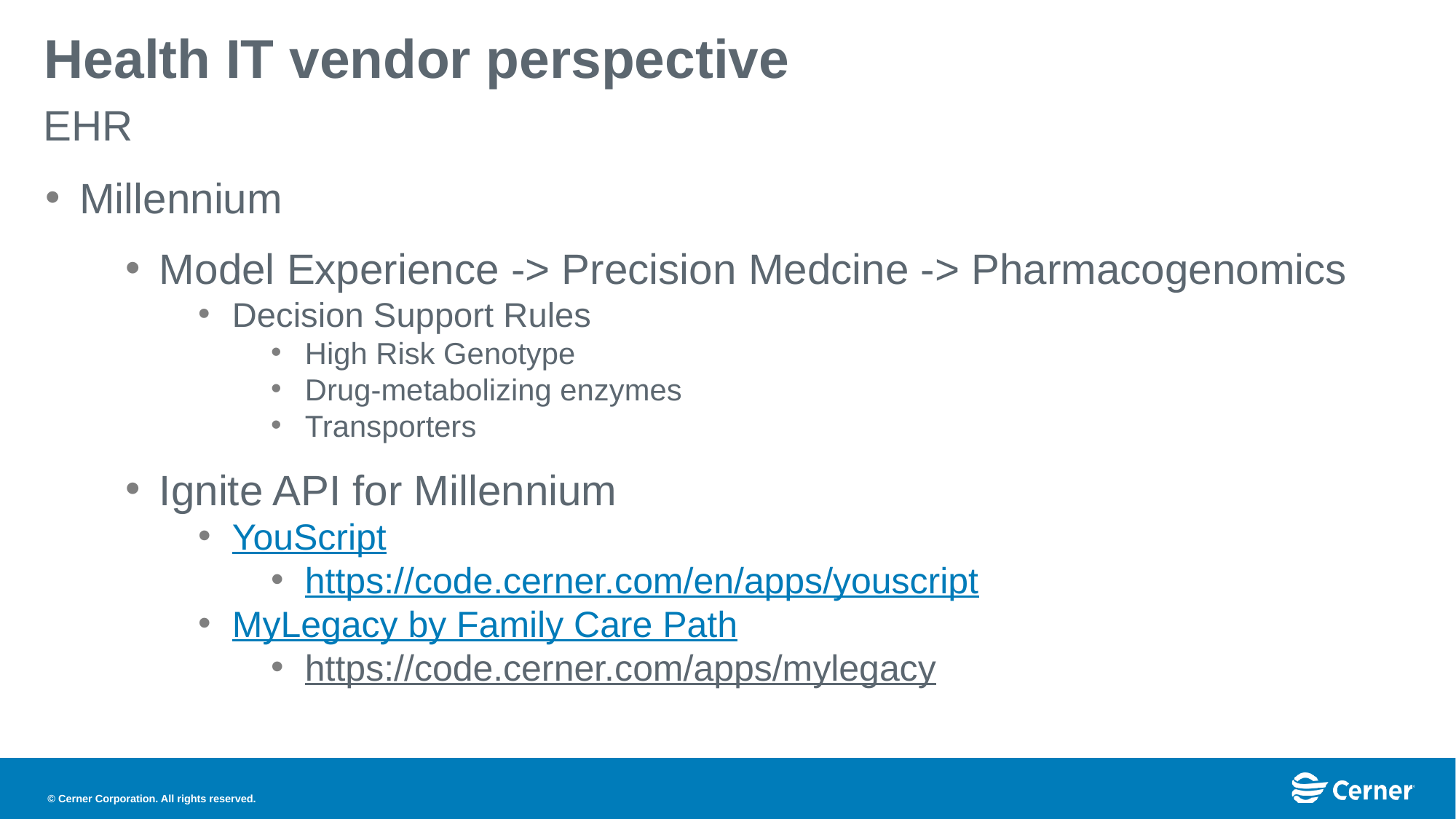

# Health IT vendor perspective
EHR
Millennium
Model Experience -> Precision Medcine -> Pharmacogenomics
Decision Support Rules
High Risk Genotype
Drug-metabolizing enzymes
Transporters
Ignite API for Millennium
YouScript
https://code.cerner.com/en/apps/youscript
MyLegacy by Family Care Path
https://code.cerner.com/apps/mylegacy